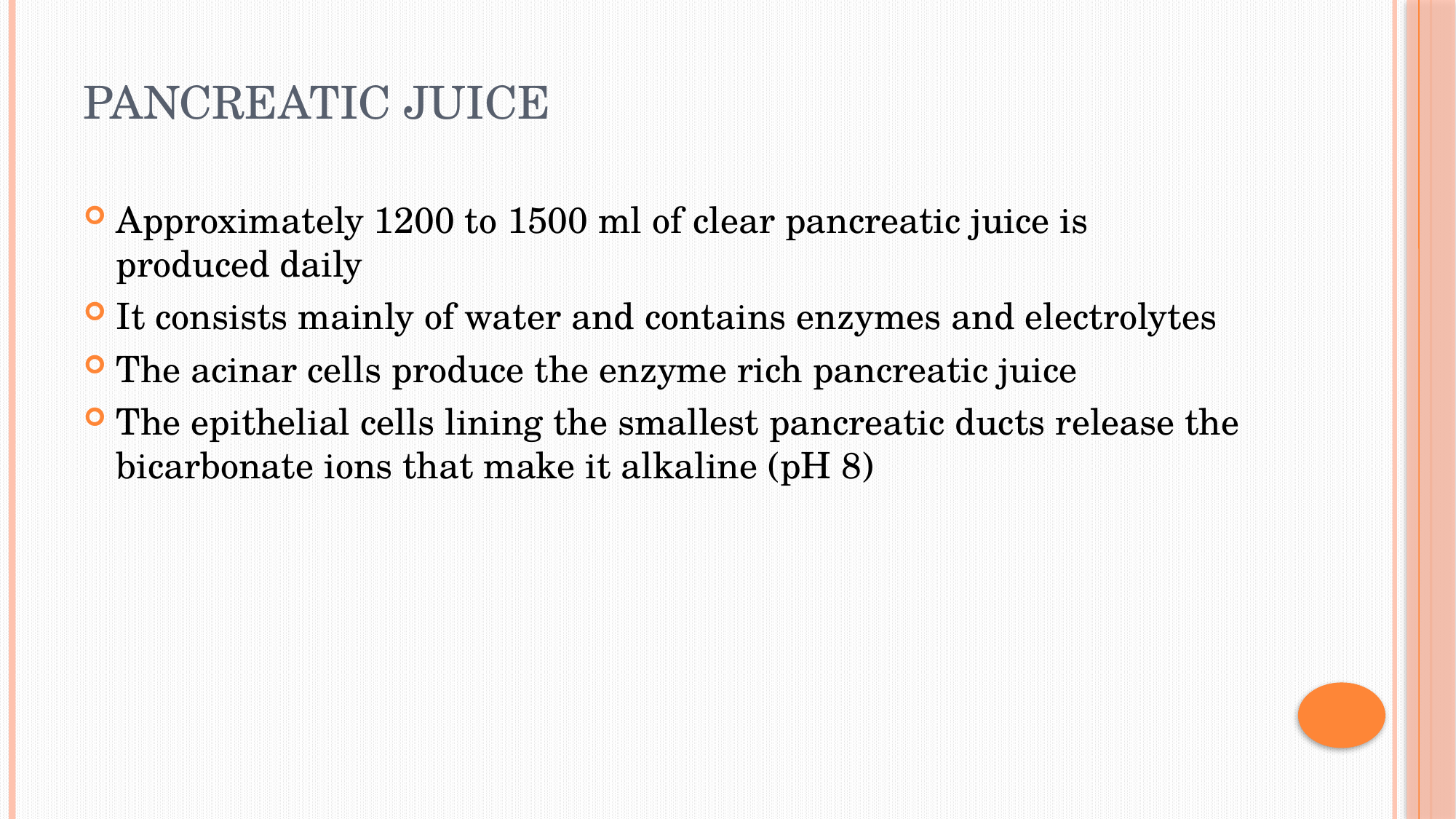

# Pancreatic Juice
Approximately 1200 to 1500 ml of clear pancreatic juice is produced daily
It consists mainly of water and contains enzymes and electrolytes
The acinar cells produce the enzyme rich pancreatic juice
The epithelial cells lining the smallest pancreatic ducts release the bicarbonate ions that make it alkaline (pH 8)